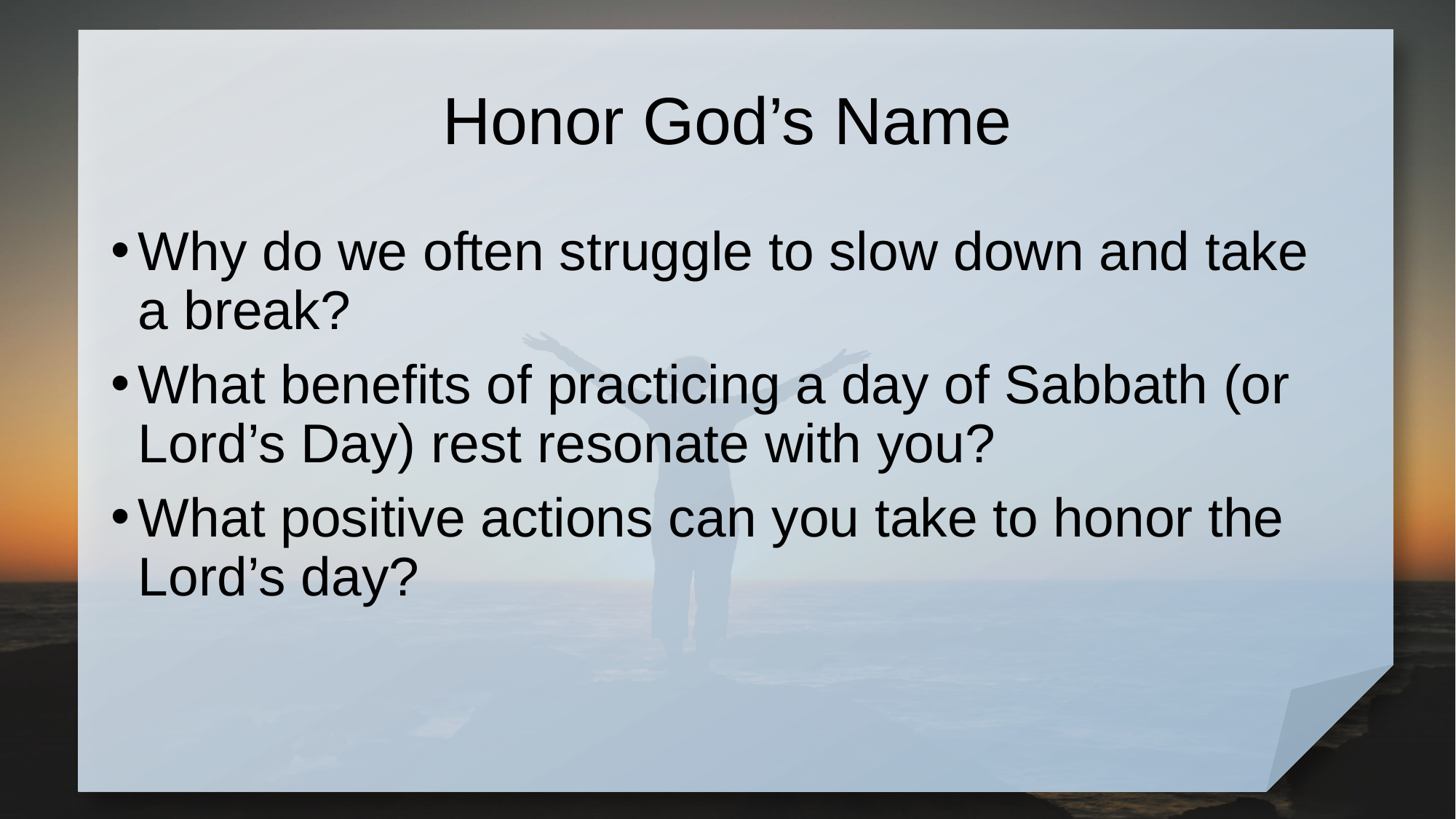

# Honor God’s Name
Why do we often struggle to slow down and take a break?
What benefits of practicing a day of Sabbath (or Lord’s Day) rest resonate with you?
What positive actions can you take to honor the Lord’s day?